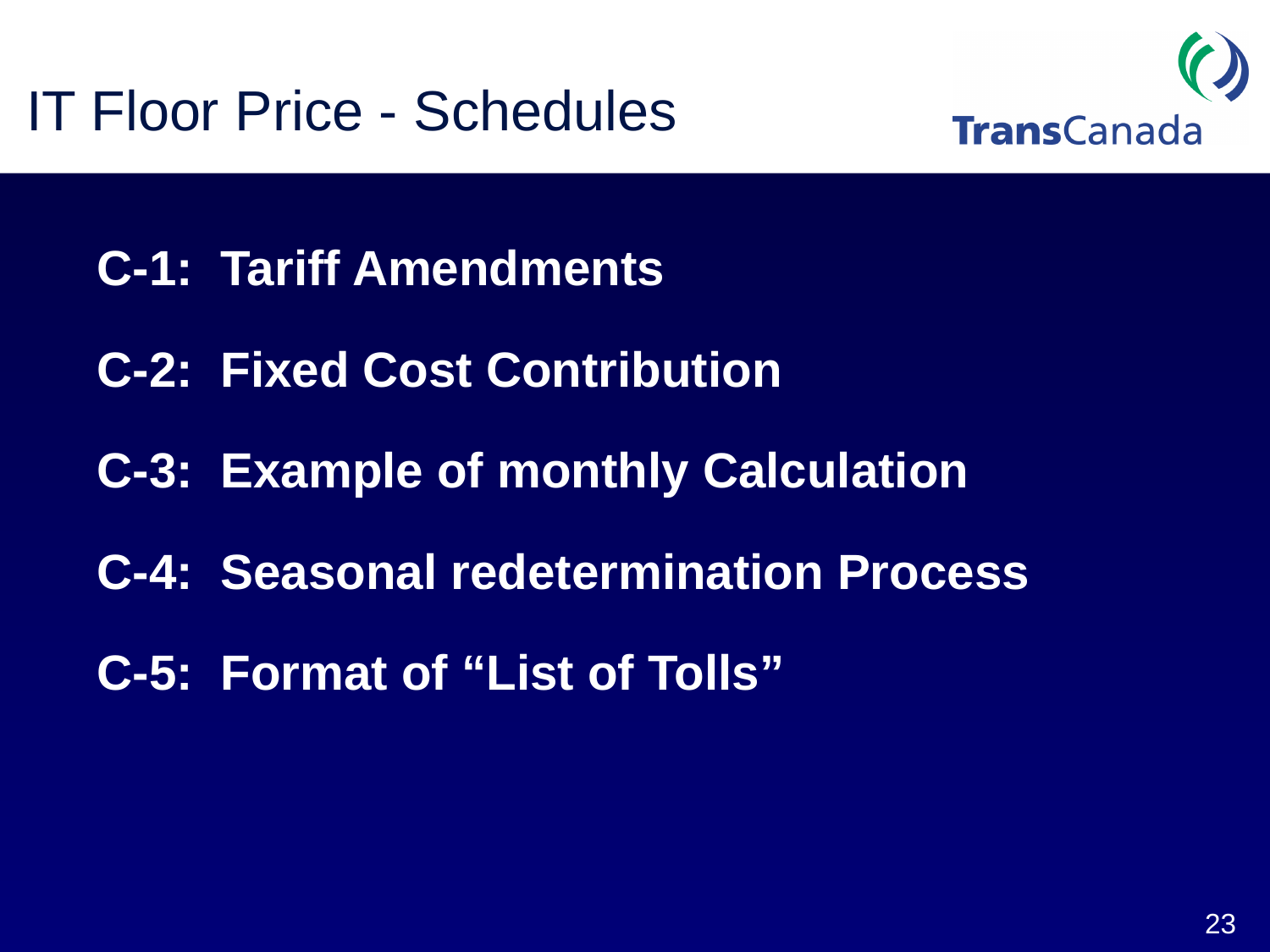

# IT Floor Price - Schedules
C-1:  Tariff Amendments
C-2:  Fixed Cost Contribution
C-3:  Example of monthly Calculation
C-4:  Seasonal redetermination Process
C-5:  Format of “List of Tolls”